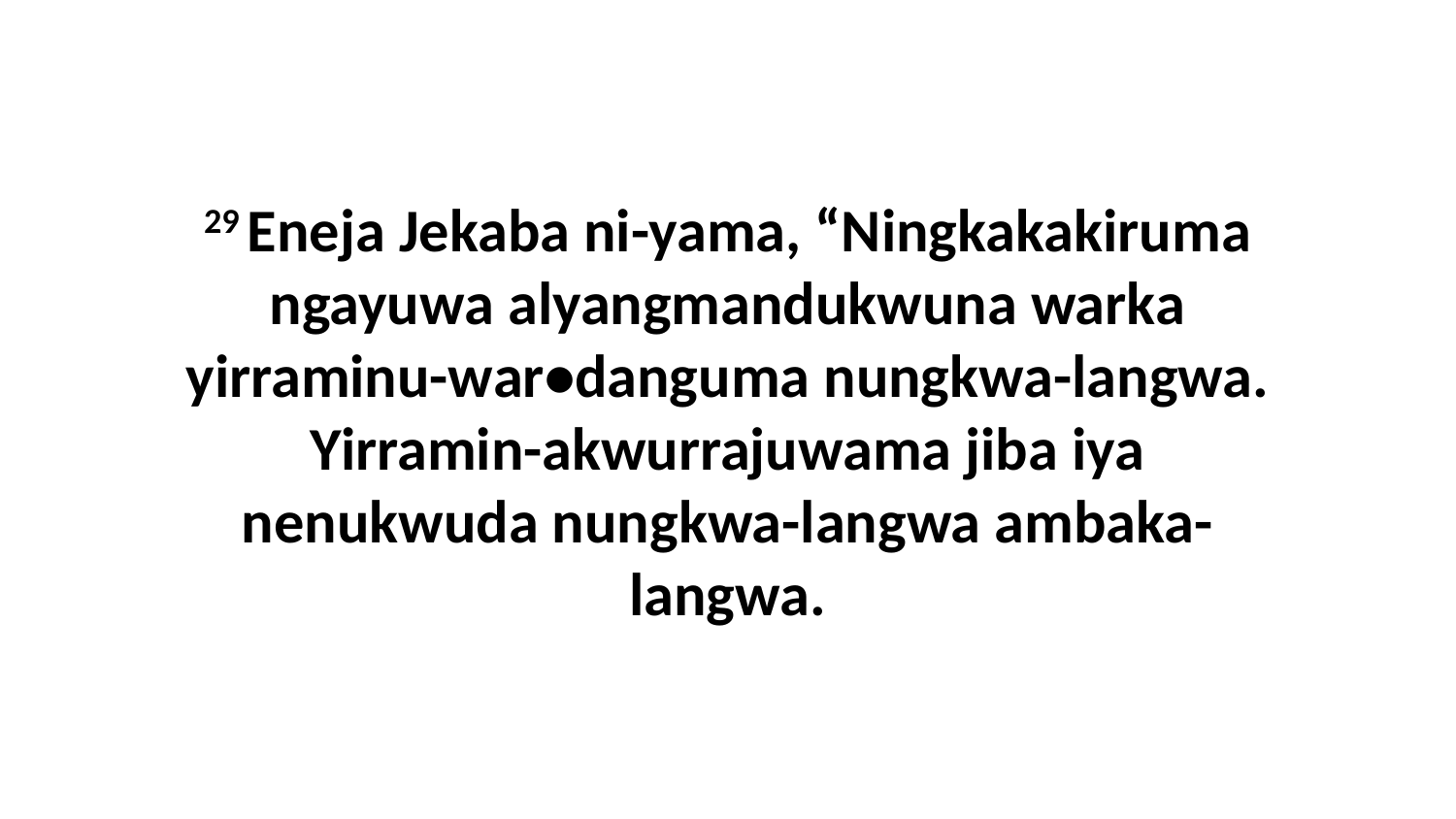

29 Eneja Jekaba ni-yama, “Ningkakakiruma ngayuwa alyangmandukwuna warka yirraminu-war•danguma nungkwa-langwa. Yirramin-akwurrajuwama jiba iya nenukwuda nungkwa-langwa ambaka-langwa.